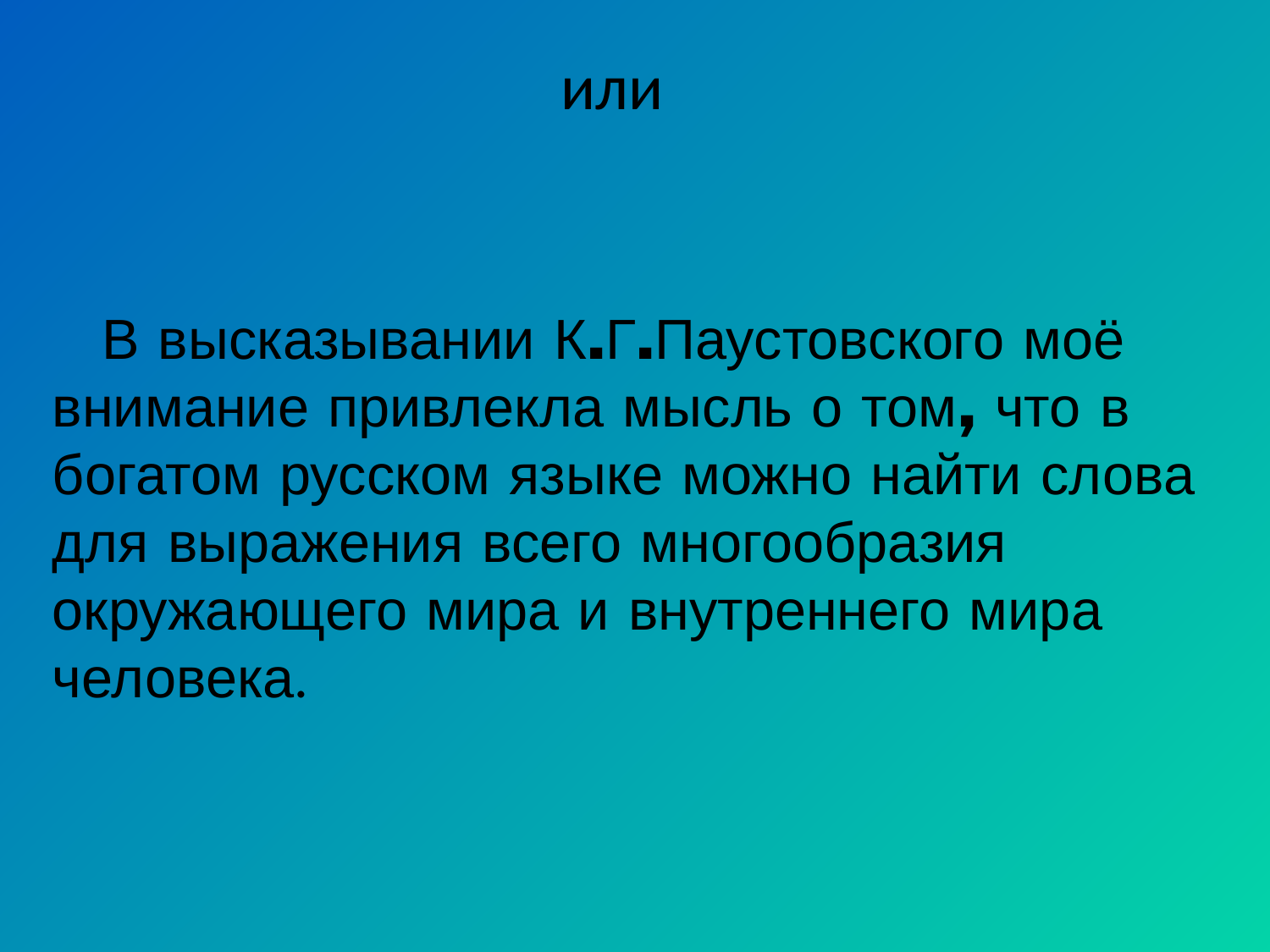

# или

В высказывании К.Г.Паустовского моё внимание привлекла мысль о том, что в богатом русском языке можно найти слова для выражения всего многообразия окружающего мира и внутреннего мира человека.